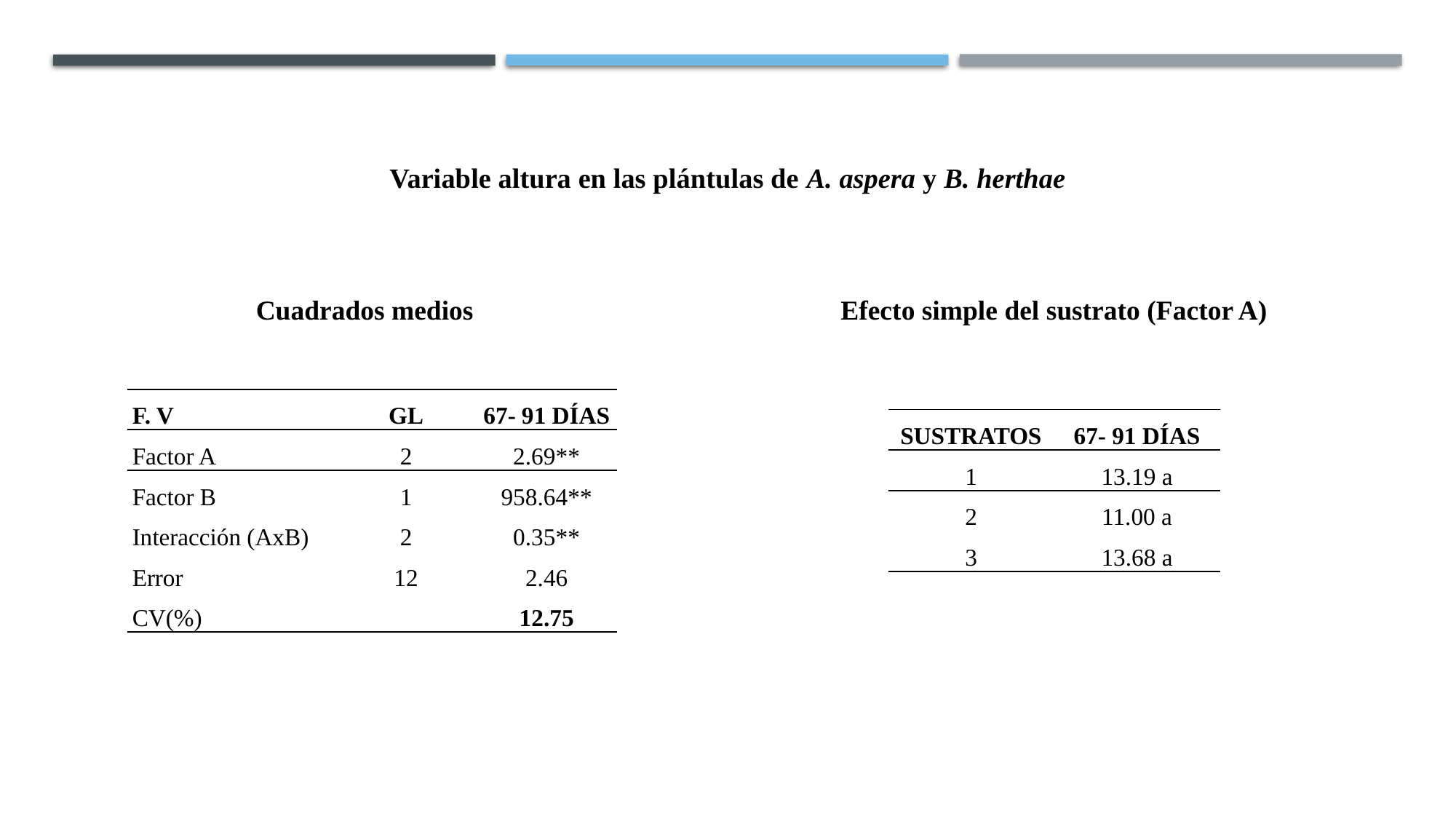

Variable altura en las plántulas de A. aspera y B. herthae
Cuadrados medios
Efecto simple del sustrato (Factor A)
| F. V | GL | 67- 91 DÍAS |
| --- | --- | --- |
| Factor A | 2 | 2.69\*\* |
| Factor B | 1 | 958.64\*\* |
| Interacción (AxB) | 2 | 0.35\*\* |
| Error | 12 | 2.46 |
| CV(%) |  | 12.75 |
| SUSTRATOS | 67- 91 DÍAS |
| --- | --- |
| 1 | 13.19 a |
| 2 | 11.00 a |
| 3 | 13.68 a |